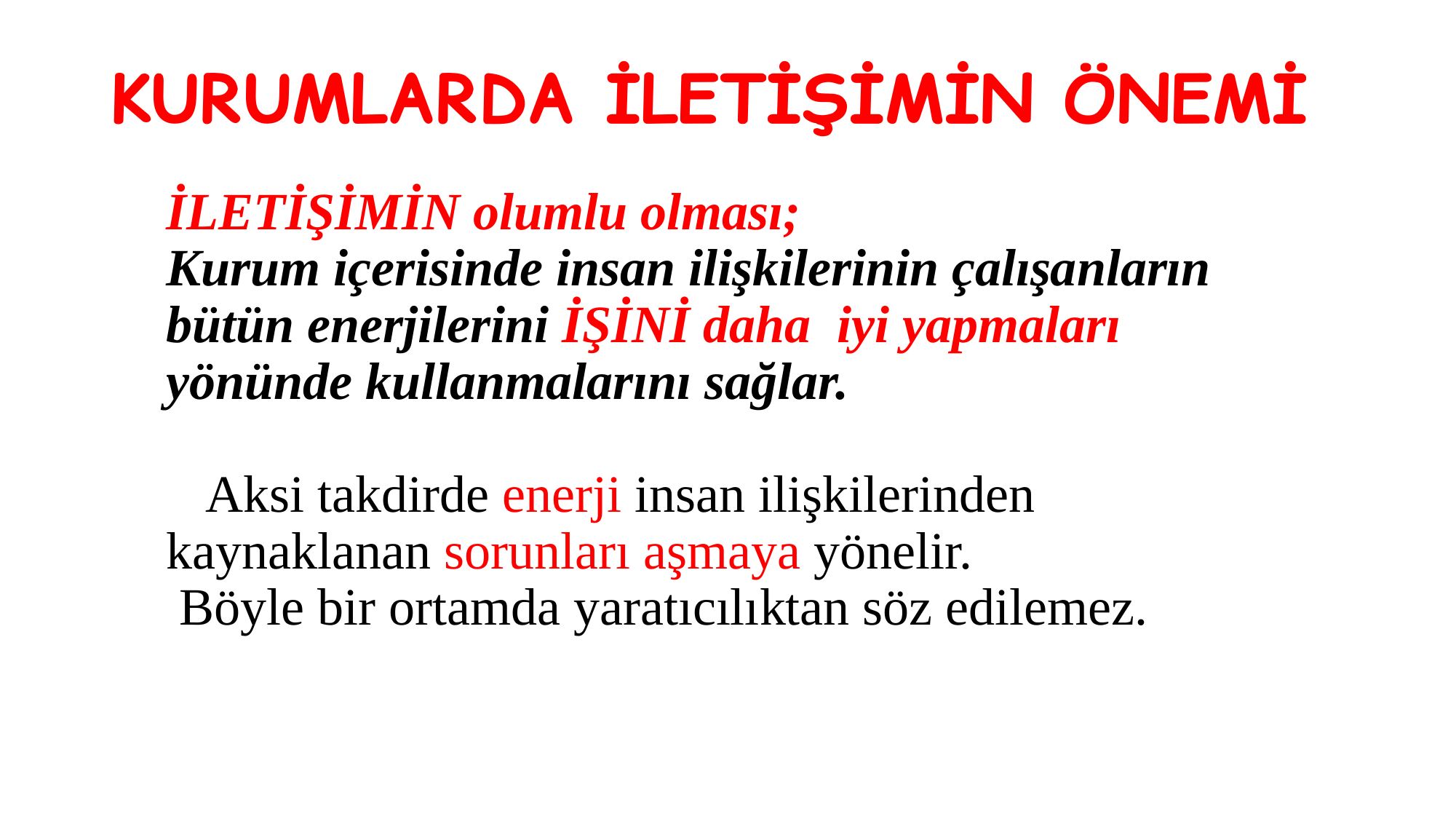

KURUMLARDA İLETİŞİMİN ÖNEMİ
# İLETİŞİMİN olumlu olması; Kurum içerisinde insan ilişkilerinin çalışanların bütün enerjilerini İŞİNİ daha  iyi yapmaları yönünde kullanmalarını sağlar. Aksi takdirde enerji insan ilişkilerinden kaynaklanan sorunları aşmaya yönelir. Böyle bir ortamda yaratıcılıktan söz edilemez.